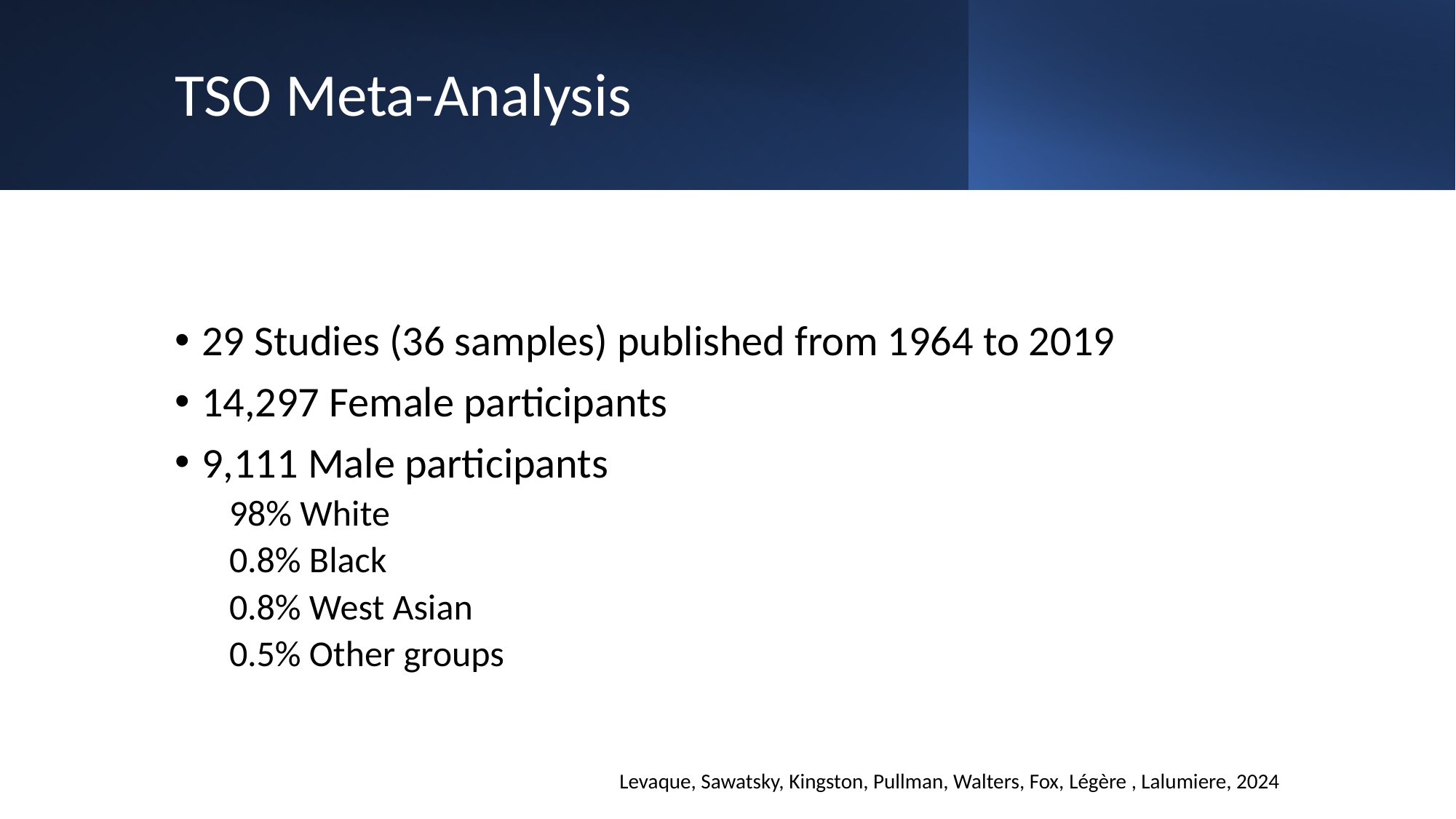

# TSO Meta-Analysis
29 Studies (36 samples) published from 1964 to 2019
14,297 Female participants
9,111 Male participants
98% White
0.8% Black
0.8% West Asian
0.5% Other groups
Levaque, Sawatsky, Kingston, Pullman, Walters, Fox, Légère , Lalumiere, 2024